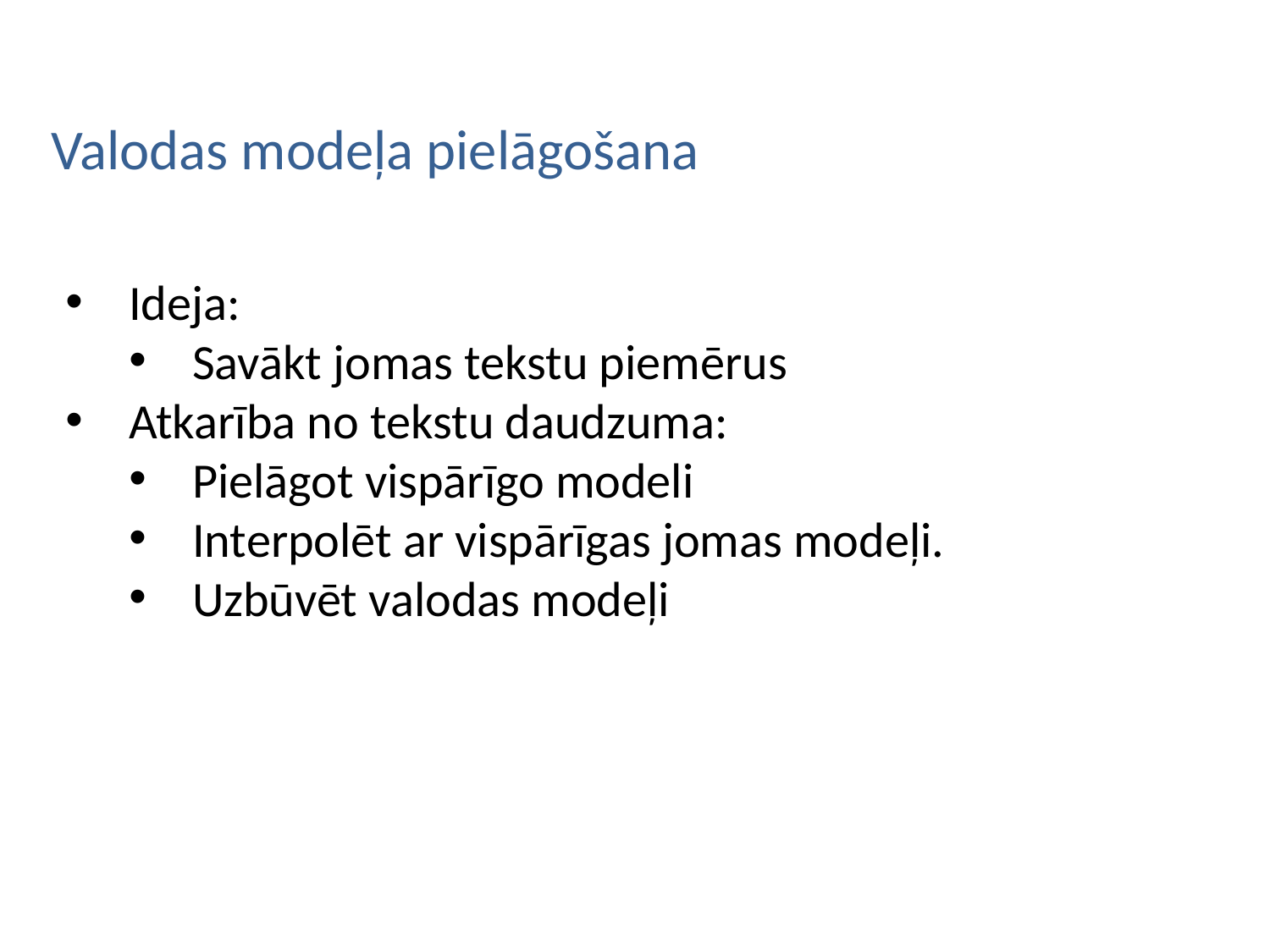

Valodas modeļa pielāgošana
Ideja:
Savākt jomas tekstu piemērus
Atkarība no tekstu daudzuma:
Pielāgot vispārīgo modeli
Interpolēt ar vispārīgas jomas modeļi.
Uzbūvēt valodas modeļi